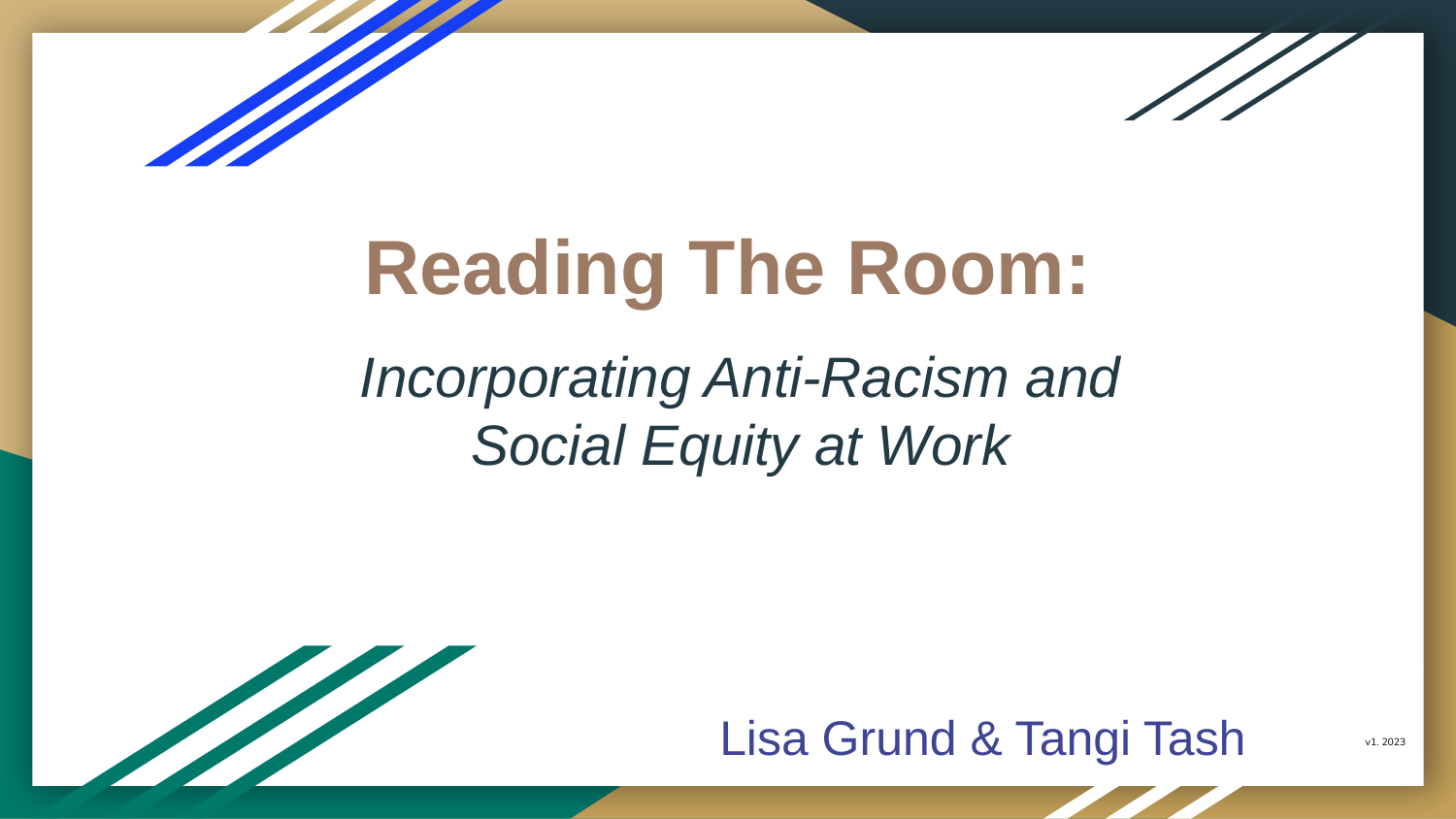

# Reading The Room:
Incorporating Anti-Racism and Social Equity at Work

Lisa Grund & Tangi Tash
v1. 2023